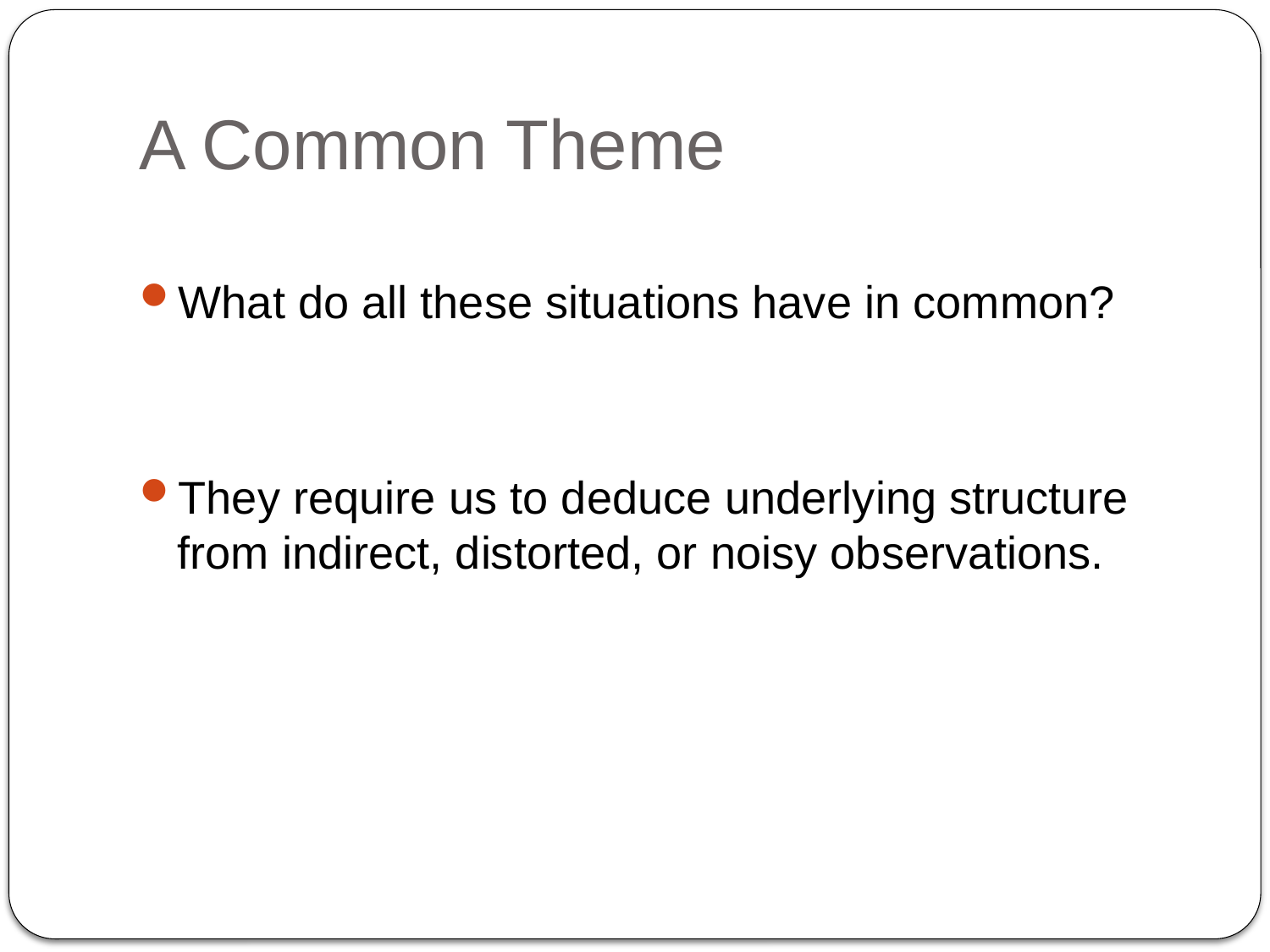

# A Common Theme

What do all these situations have in common?

They require us to deduce underlying structure from indirect, distorted, or noisy observations.